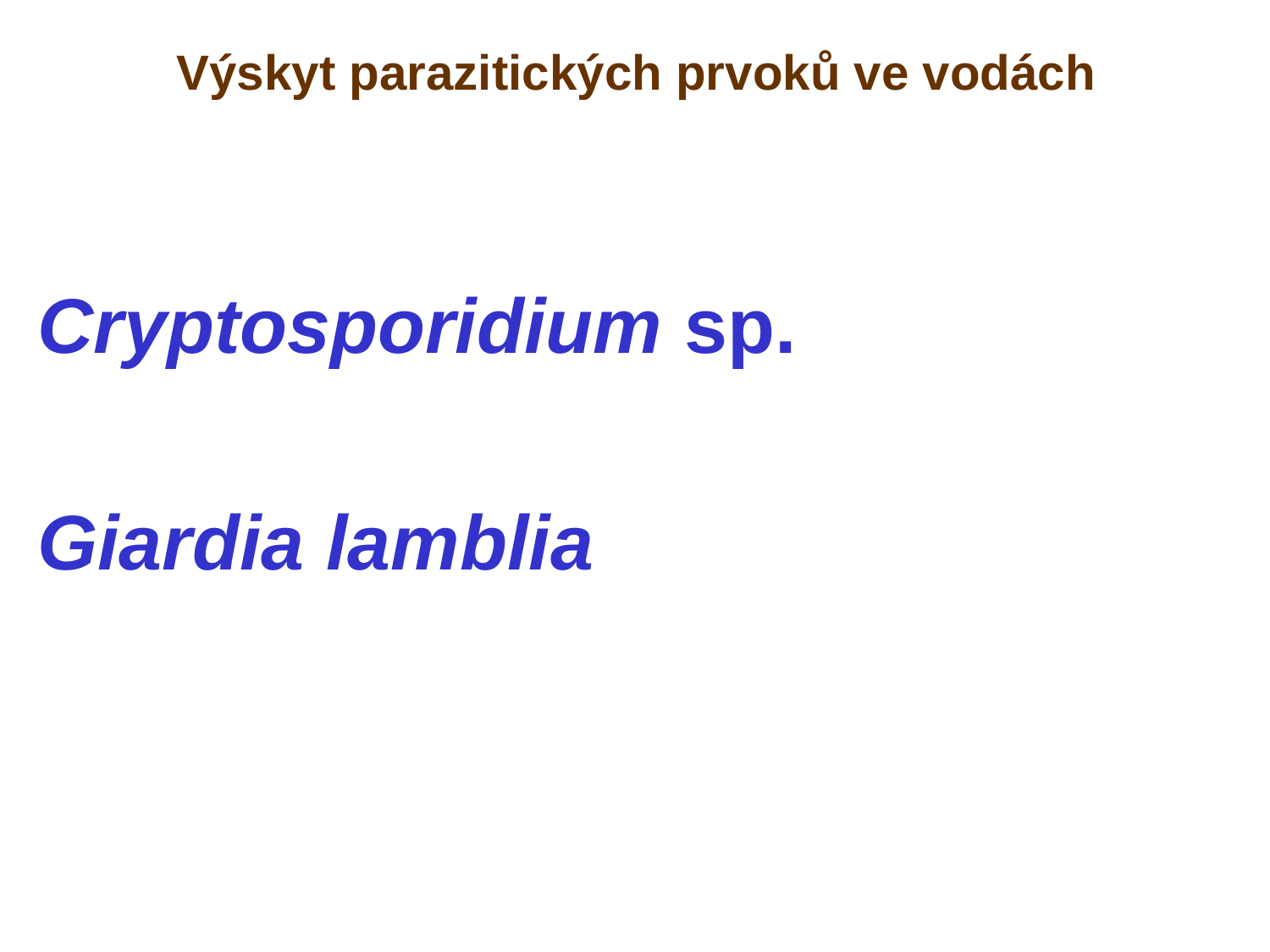

# Výskyt parazitických prvoků ve vodách

Cryptosporidium sp.

Giardia lamblia